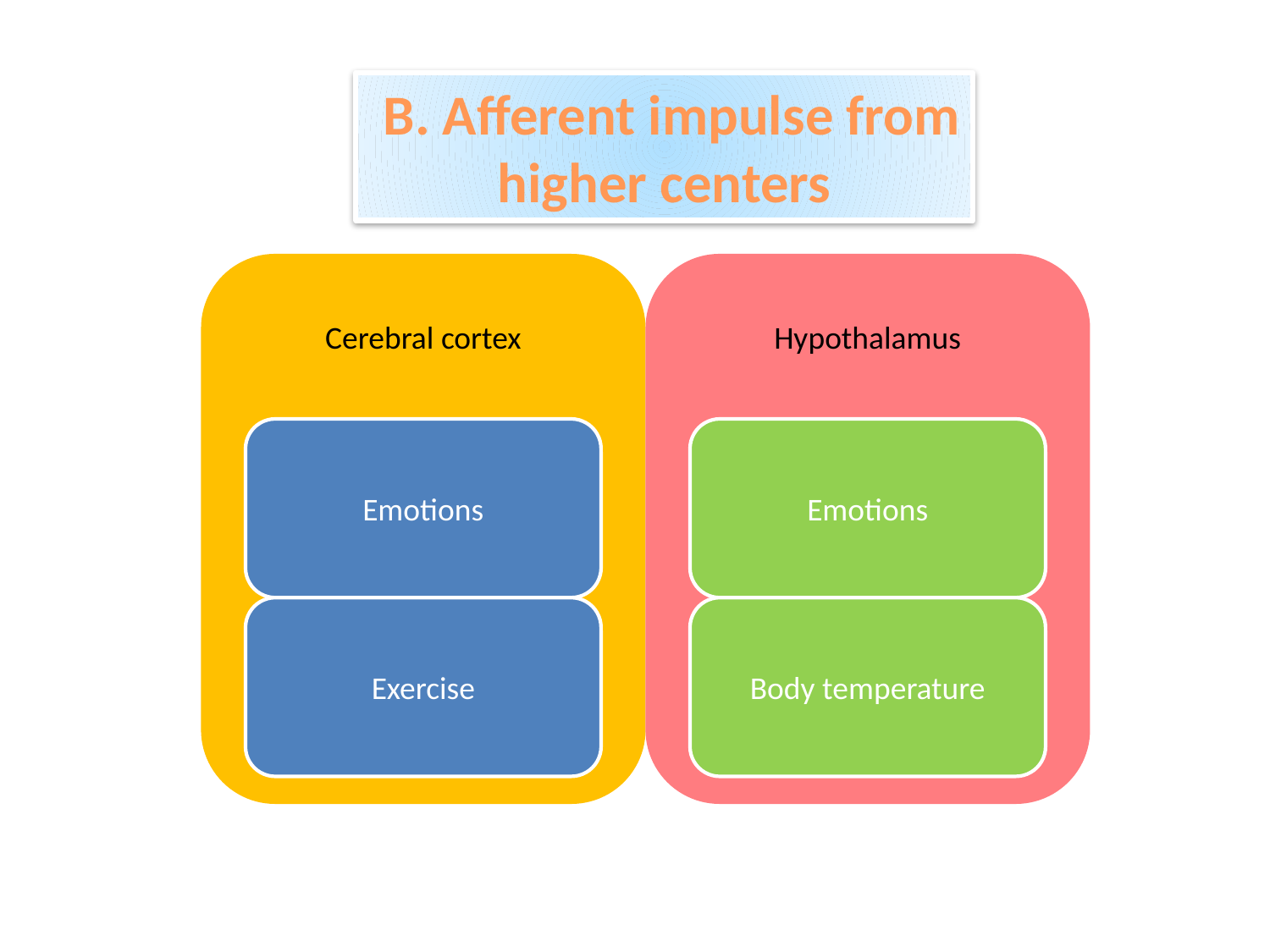

B. Afferent impulse from
higher centers
Cerebral cortex
Emotions
Exercise
Hypothalamus
Emotions
Body temperature